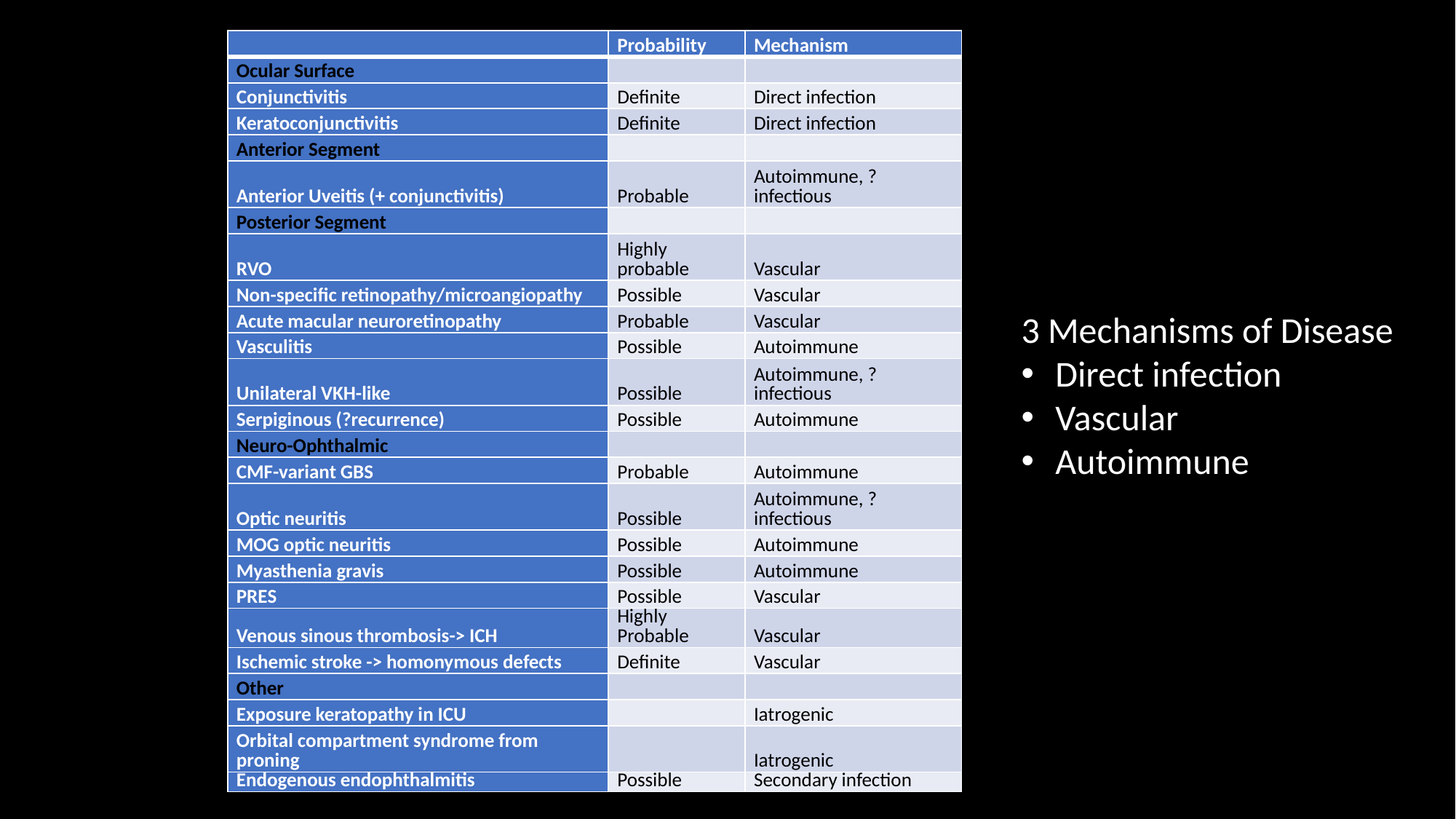

|  | Probability | Mechanism |
| --- | --- | --- |
| Ocular Surface |  |  |
| Conjunctivitis | Definite | Direct infection |
| Keratoconjunctivitis | Definite | Direct infection |
| Anterior Segment |  |  |
| Anterior Uveitis (+ conjunctivitis) | Probable | Autoimmune, ?infectious |
| Posterior Segment |  |  |
| RVO | Highly probable | Vascular |
| Non-specific retinopathy/microangiopathy | Possible | Vascular |
| Acute macular neuroretinopathy | Probable | Vascular |
| Vasculitis | Possible | Autoimmune |
| Unilateral VKH-like | Possible | Autoimmune, ?infectious |
| Serpiginous (?recurrence) | Possible | Autoimmune |
| Neuro-Ophthalmic |  |  |
| CMF-variant GBS | Probable | Autoimmune |
| Optic neuritis | Possible | Autoimmune, ?infectious |
| MOG optic neuritis | Possible | Autoimmune |
| Myasthenia gravis | Possible | Autoimmune |
| PRES | Possible | Vascular |
| Venous sinous thrombosis-> ICH | Highly Probable | Vascular |
| Ischemic stroke -> homonymous defects | Definite | Vascular |
| Other |  |  |
| Exposure keratopathy in ICU |  | Iatrogenic |
| Orbital compartment syndrome from proning |  | Iatrogenic |
| Endogenous endophthalmitis | Possible | Secondary infection |
3 Mechanisms of Disease
Direct infection
Vascular
Autoimmune